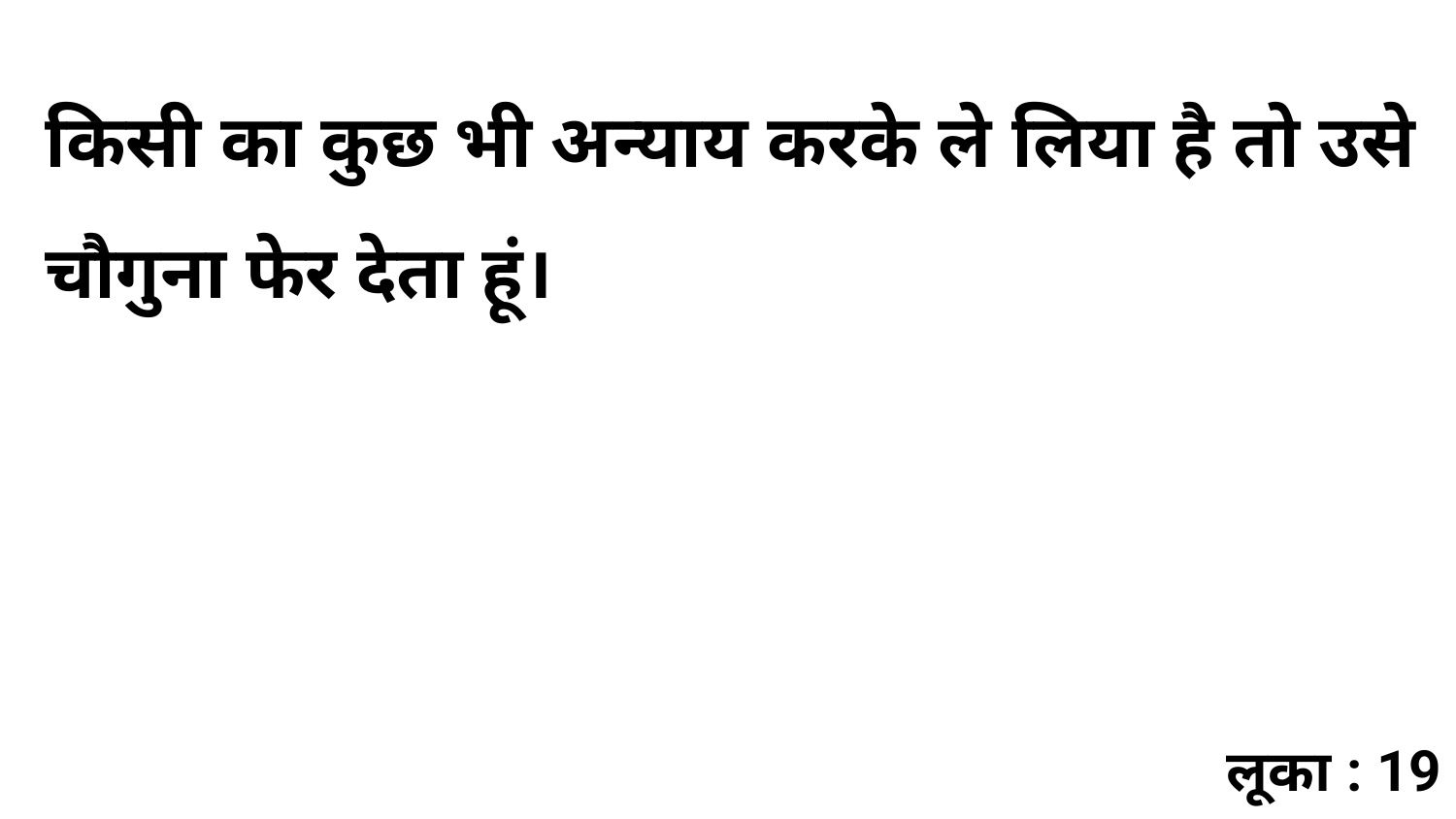

किसी का कुछ भी अन्याय करके ले लिया है तो उसे चौगुना फेर देता हूं।
लूका : 19